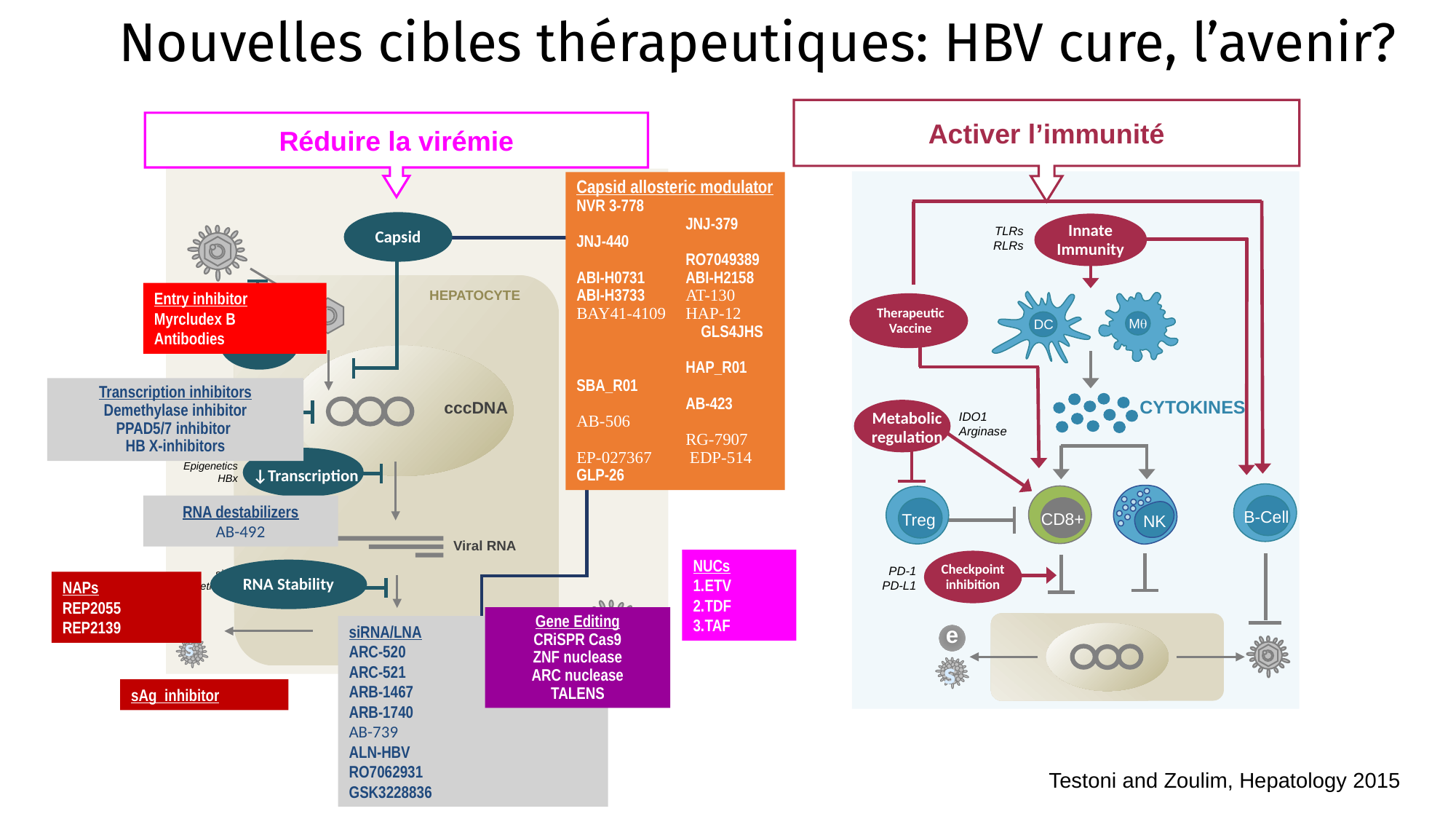

# Nouvelles cibles thérapeutiques: HBV cure, l’avenir?
Activer l’immunité
Réduire la virémie

Capsid allosteric modulator
NVR 3-778	    	JNJ-379
JNJ-440 	  	RO7049389
ABI-H0731   	ABI-H2158
ABI-H3733	AT-130
BAY41-4109 	HAP-12	    GLS4JHS	    	HAP_R01
SBA_R01	    	AB-423
AB-506	    	RG-7907
EP-027367   	 EDP-514
GLP-26
Innate Immunity
TLRs
RLRs

Metabolic regulation
Checkpoint
inhibition
PD-1
PD-L1

Therapeutic Vaccine
IDO1
Arginase
Capsid
Entry
DNA Editing

RNA Stability
↓Transcription

Hepatocyte
Entry inhibitor
Myrcludex B
Antibodies

DC

Mθ

Transcription inhibitors
Demethylase inhibitor
PPAD5/7 inhibitor
HB X-inhibitors
Cytokines
cccDNA

Epigenetics
HBx

B-Cell

NK

CD8+

Treg
RNA destabilizers
AB-492

Viral RNA

NUCs
ETV
TDF
TAF
siRNA
methylation
NAPs
REP2055
REP2139

e

Gene Editing
CRiSPR Cas9
ZNF nuclease
ARC nuclease
TALENS

siRNA/LNA
ARC-520
ARC-521
ARB-1467
ARB-1740
AB-739
ALN-HBV
RO7062931
GSK3228836
Viral Proteins
e

s

s
sAg  inhibitor
Testoni and Zoulim, Hepatology 2015